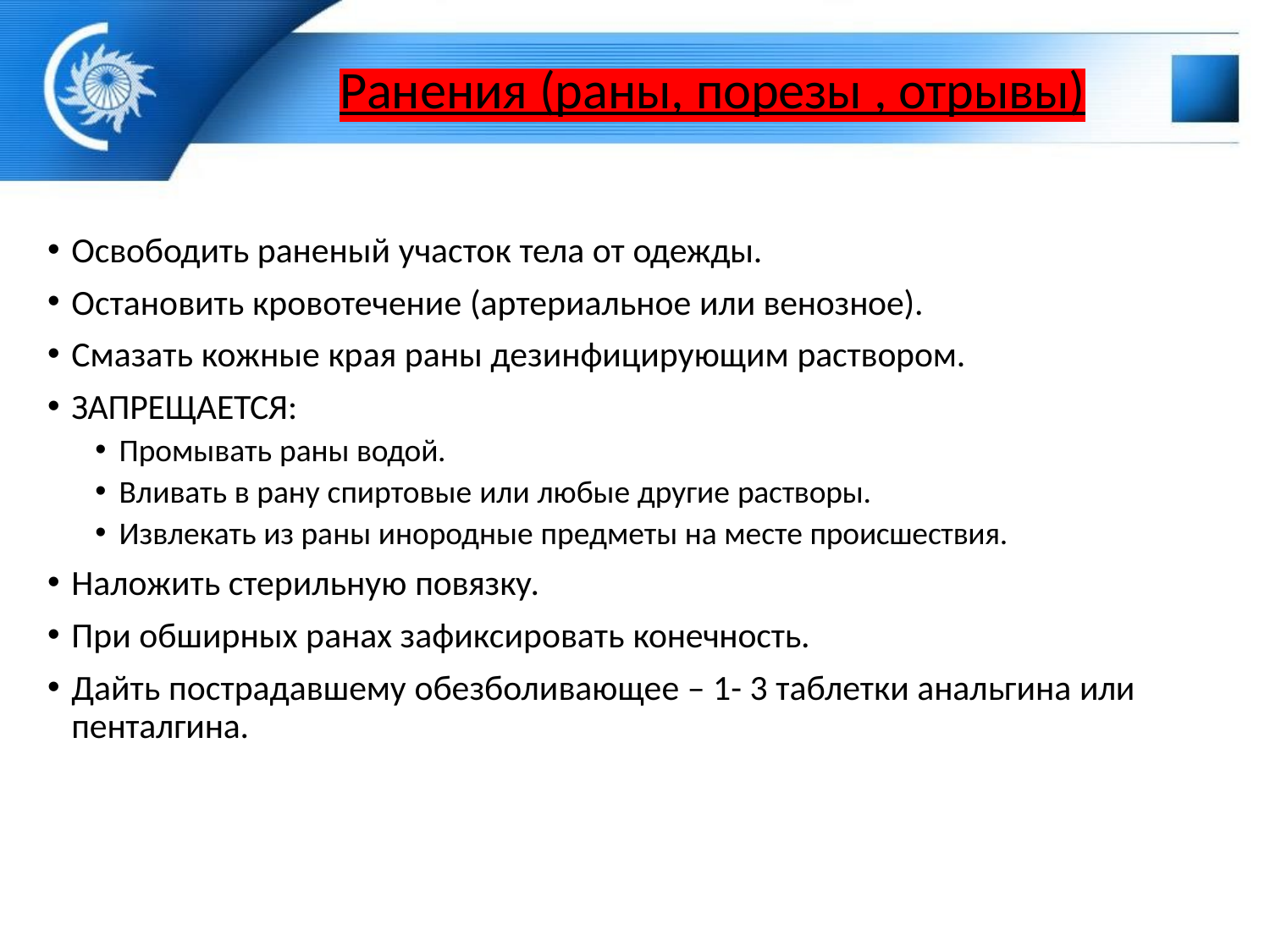

# Ранения (раны, порезы , отрывы)
Освободить раненый участок тела от одежды.
Остановить кровотечение (артериальное или венозное).
Смазать кожные края раны дезинфицирующим раствором.
ЗАПРЕЩАЕТСЯ:
Промывать раны водой.
Вливать в рану спиртовые или любые другие растворы.
Извлекать из раны инородные предметы на месте происшествия.
Наложить стерильную повязку.
При обширных ранах зафиксировать конечность.
Дайть пострадавшему обезболивающее – 1- 3 таблетки анальгина или пенталгина.